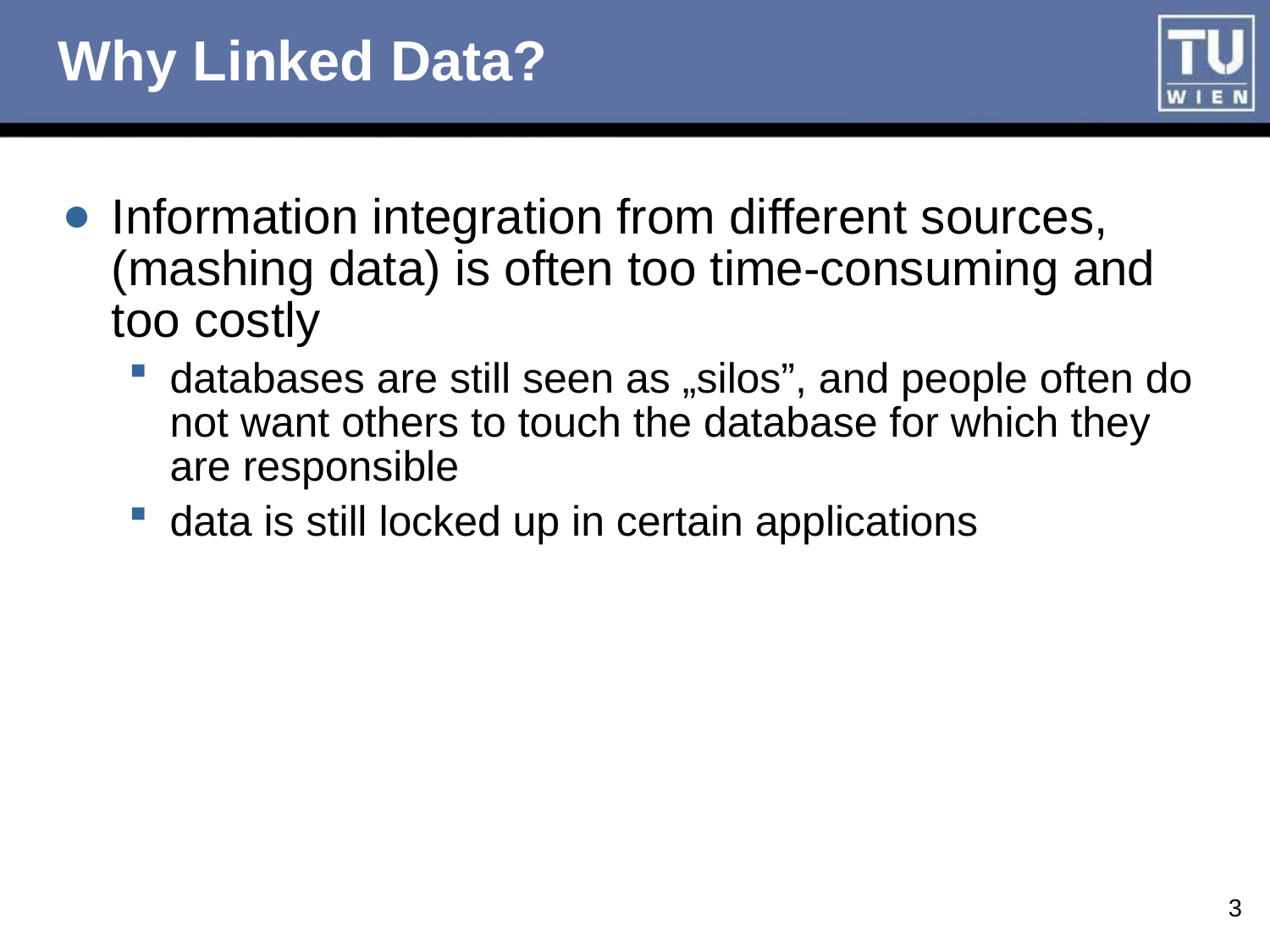

# Why Linked Data?
Information integration from different sources, (mashing data) is often too time-consuming and too costly
databases are still seen as „silos”, and people often do not want others to touch the database for which they are responsible
data is still locked up in certain applications
3